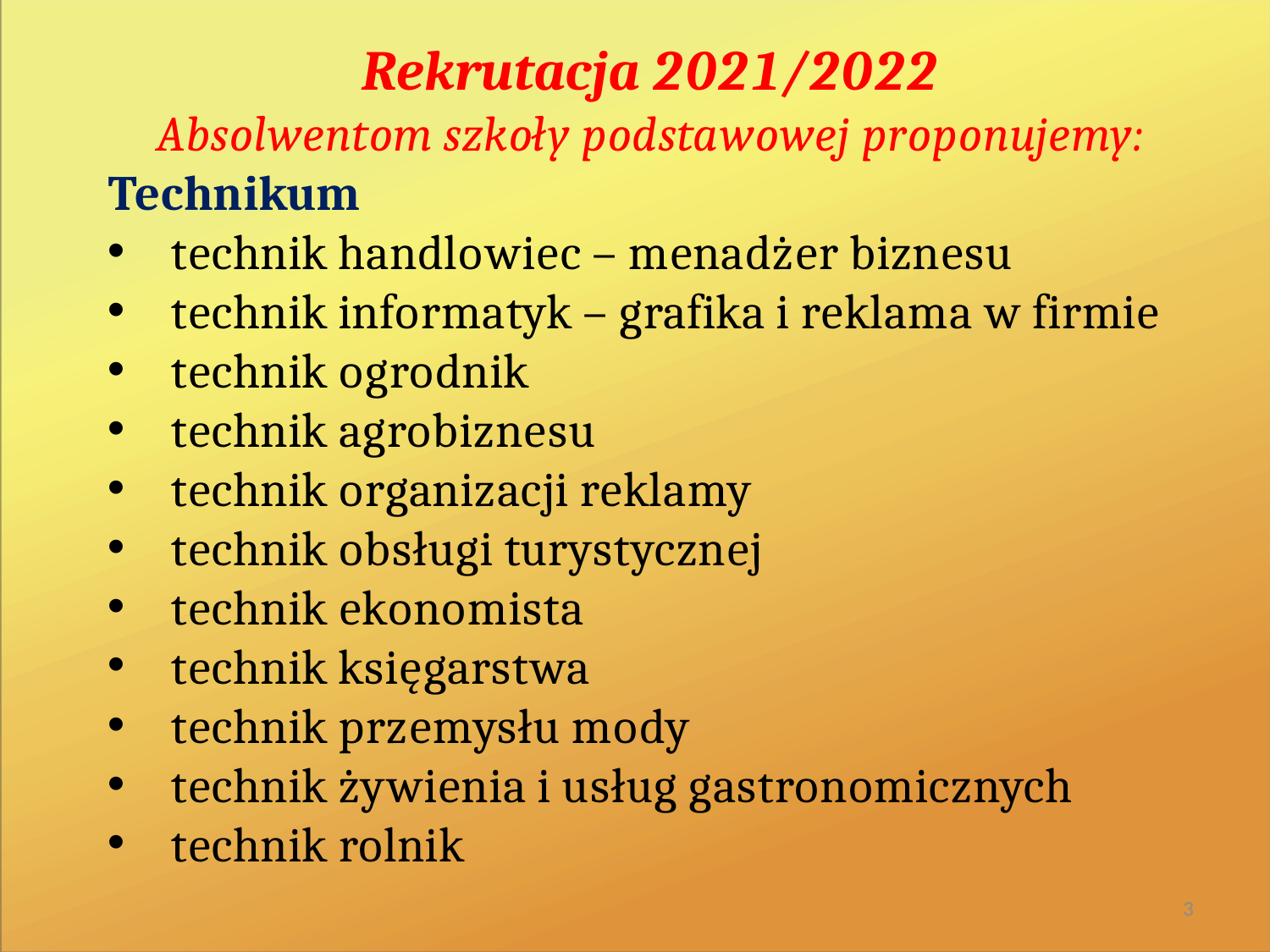

Rekrutacja 2021/2022
Absolwentom szkoły podstawowej proponujemy:
Technikum
technik handlowiec – menadżer biznesu
technik informatyk – grafika i reklama w firmie
technik ogrodnik
technik agrobiznesu
technik organizacji reklamy
technik obsługi turystycznej
technik ekonomista
technik księgarstwa
technik przemysłu mody
technik żywienia i usług gastronomicznych
technik rolnik
3